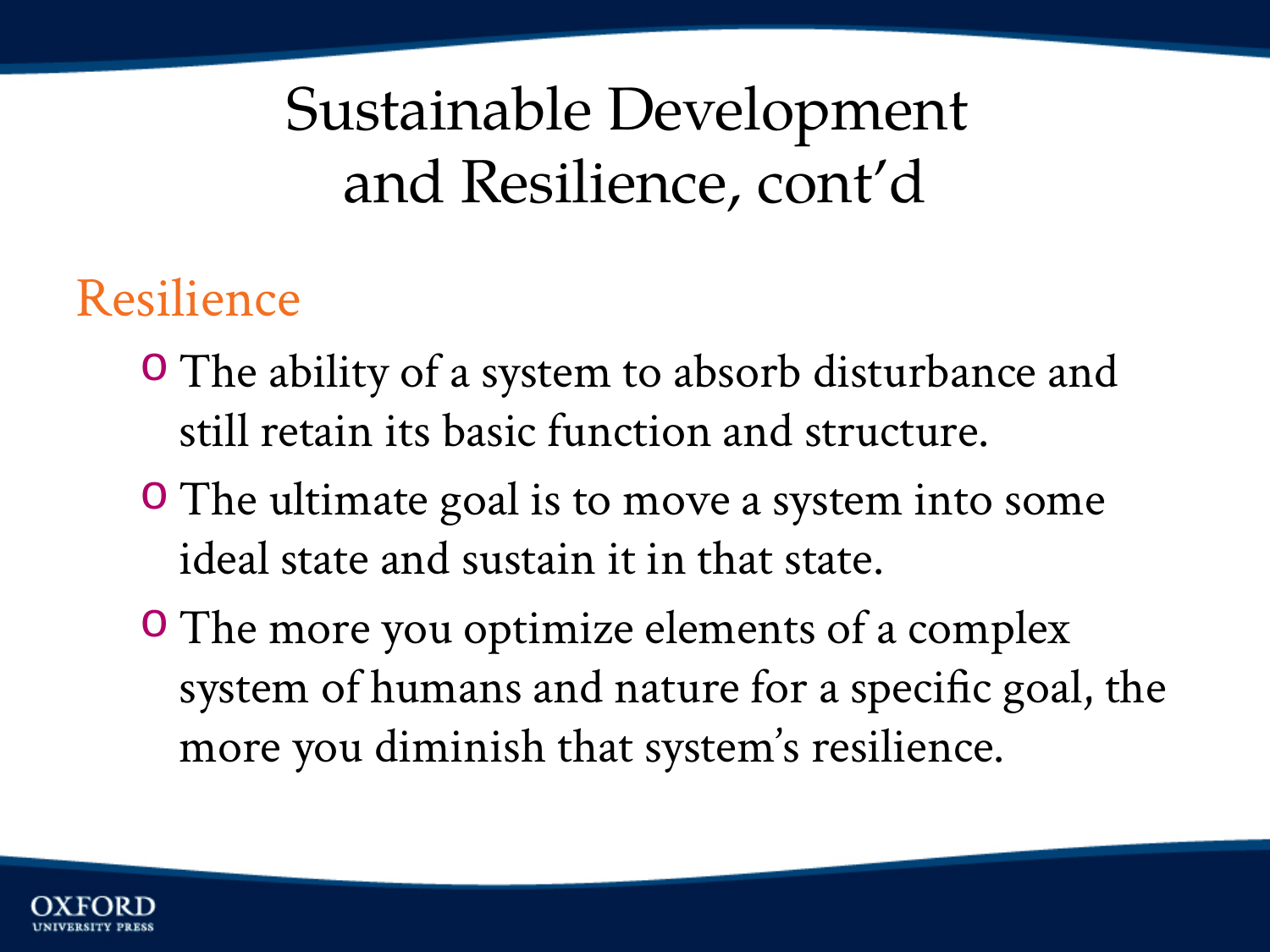

# Sustainable Development and Resilience, cont’d
Resilience
The ability of a system to absorb disturbance and still retain its basic function and structure.
The ultimate goal is to move a system into some ideal state and sustain it in that state.
The more you optimize elements of a complex system of humans and nature for a specific goal, the more you diminish that system’s resilience.